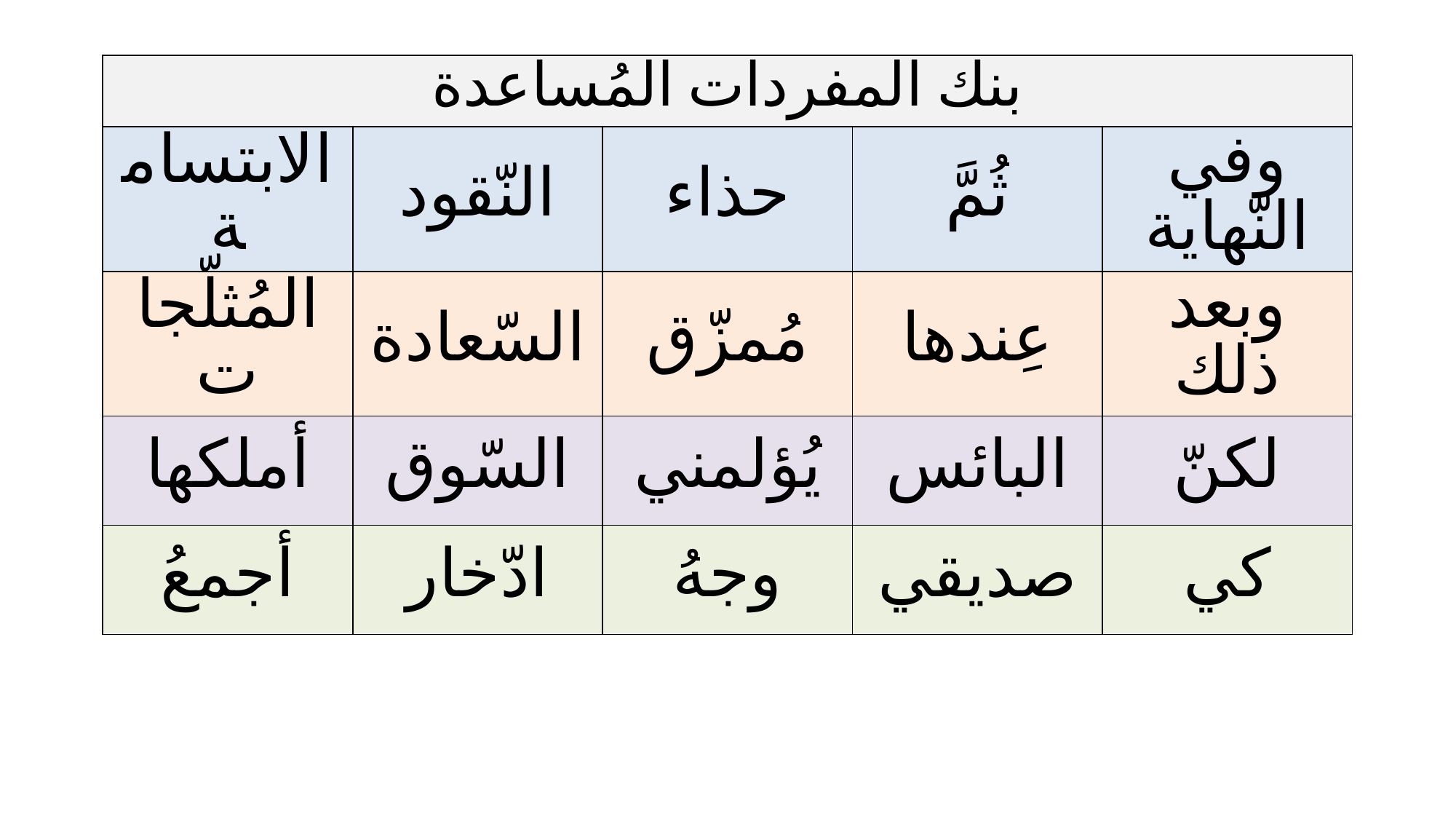

| بنك المفردات المُساعدة |  |  |  |  |
| --- | --- | --- | --- | --- |
| الابتسامة | النّقود | حذاء | ثُمَّ | وفي النّهاية |
| المُثلّجات | السّعادة | مُمزّق | عِندها | وبعد ذلك |
| أملكها | السّوق | يُؤلمني | البائس | لكنّ |
| أجمعُ | ادّخار | وجهُ | صديقي | كي |